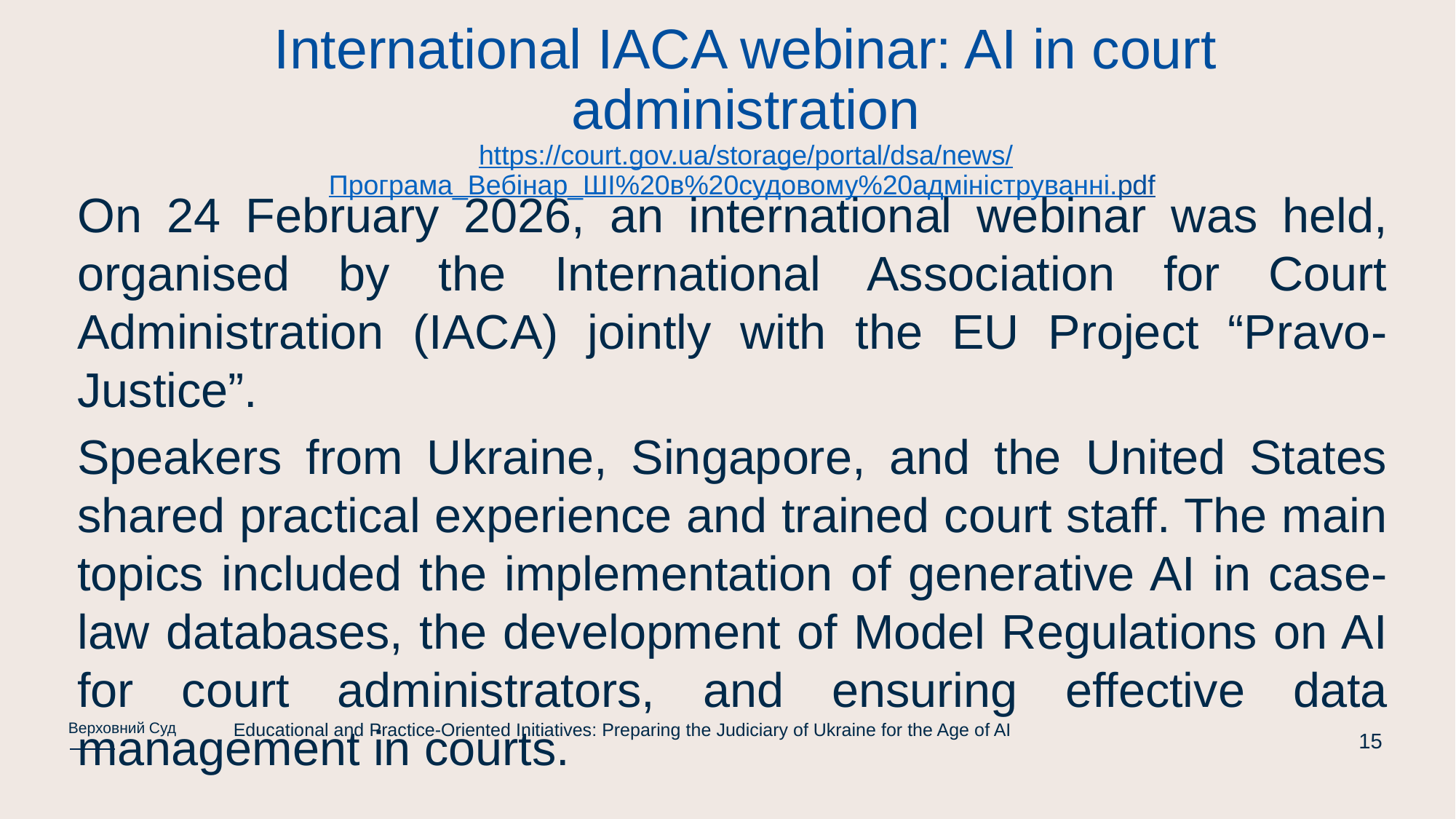

# International IACA webinar: AI in court administration https://court.gov.ua/storage/portal/dsa/news/Програма_Вебінар_ШІ%20в%20судовому%20адмініструванні.pdf
On 24 February 2026, an international webinar was held, organised by the International Association for Court Administration (IACA) jointly with the EU Project “Pravo-Justice”.
Speakers from Ukraine, Singapore, and the United States shared practical experience and trained court staff. The main topics included the implementation of generative AI in case-law databases, the development of Model Regulations on AI for court administrators, and ensuring effective data management in courts.
Educational and Practice-Oriented Initiatives: Preparing the Judiciary of Ukraine for the Age of AI
Верховний Суд
15